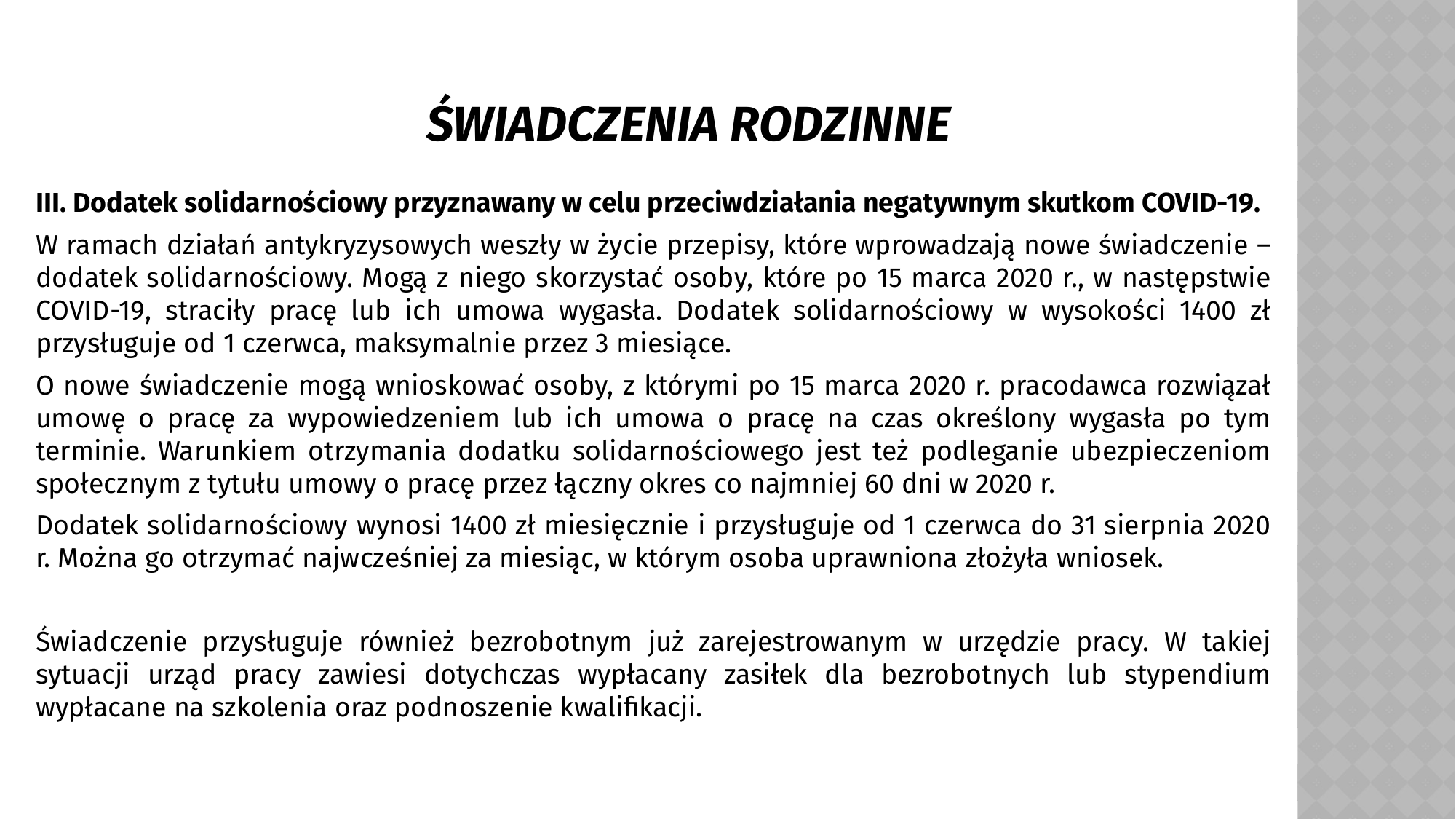

# Świadczenia rodzinne
III. Dodatek solidarnościowy przyznawany w celu przeciwdziałania negatywnym skutkom COVID-19.
W ramach działań antykryzysowych weszły w życie przepisy, które wprowadzają nowe świadczenie – dodatek solidarnościowy. Mogą z niego skorzystać osoby, które po 15 marca 2020 r., w następstwie COVID-19, straciły pracę lub ich umowa wygasła. Dodatek solidarnościowy w wysokości 1400 zł przysługuje od 1 czerwca, maksymalnie przez 3 miesiące.
O nowe świadczenie mogą wnioskować osoby, z którymi po 15 marca 2020 r. pracodawca rozwiązał umowę o pracę za wypowiedzeniem lub ich umowa o pracę na czas określony wygasła po tym terminie. Warunkiem otrzymania dodatku solidarnościowego jest też podleganie ubezpieczeniom społecznym z tytułu umowy o pracę przez łączny okres co najmniej 60 dni w 2020 r.
Dodatek solidarnościowy wynosi 1400 zł miesięcznie i przysługuje od 1 czerwca do 31 sierpnia 2020 r. Można go otrzymać najwcześniej za miesiąc, w którym osoba uprawniona złożyła wniosek.

Świadczenie przysługuje również bezrobotnym już zarejestrowanym w urzędzie pracy. W takiej sytuacji urząd pracy zawiesi dotychczas wypłacany zasiłek dla bezrobotnych lub stypendium wypłacane na szkolenia oraz podnoszenie kwalifikacji.